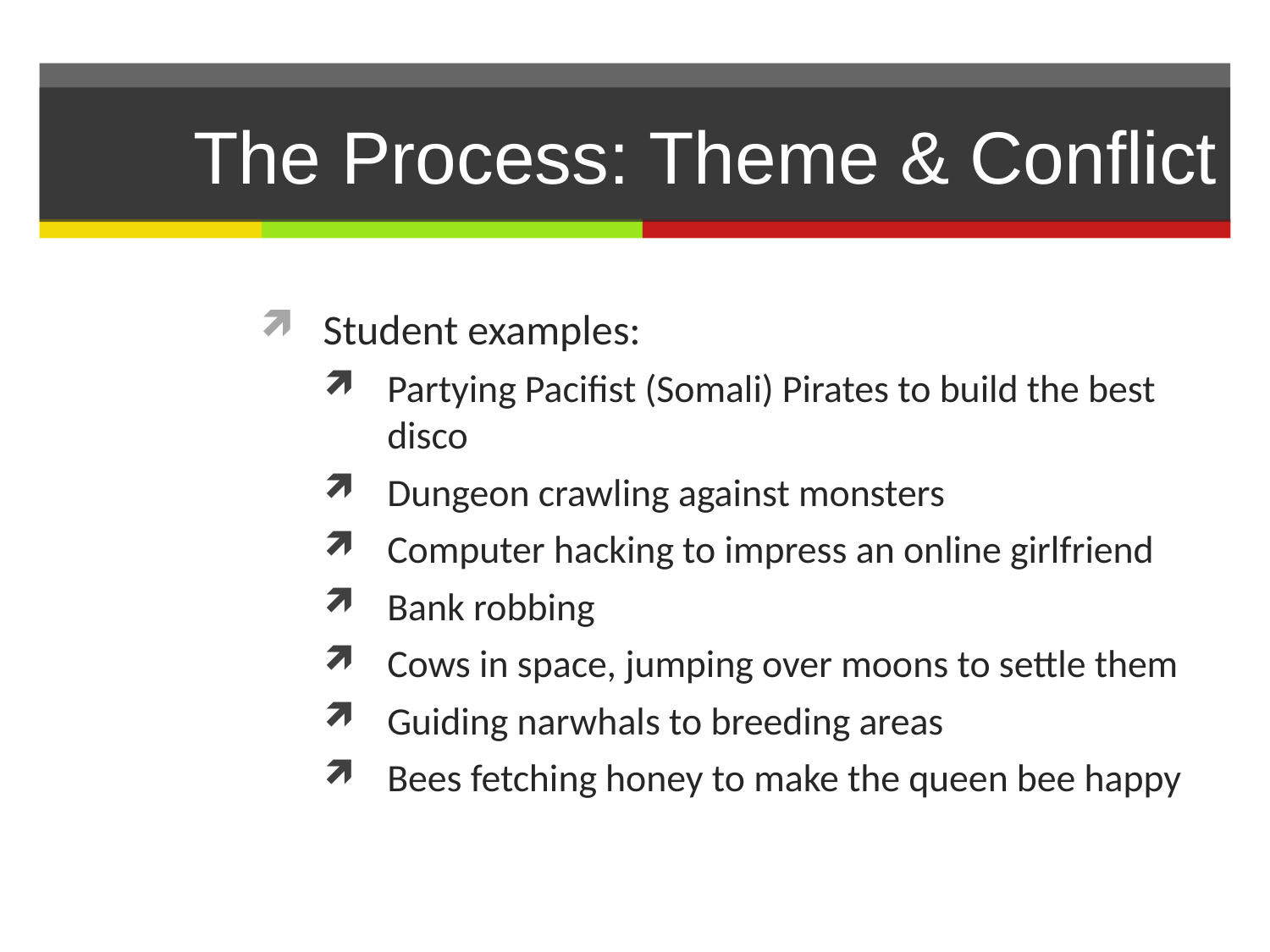

# The Process: Theme & Conflict
Student examples:
Partying Pacifist (Somali) Pirates to build the best disco
Dungeon crawling against monsters
Computer hacking to impress an online girlfriend
Bank robbing
Cows in space, jumping over moons to settle them
Guiding narwhals to breeding areas
Bees fetching honey to make the queen bee happy